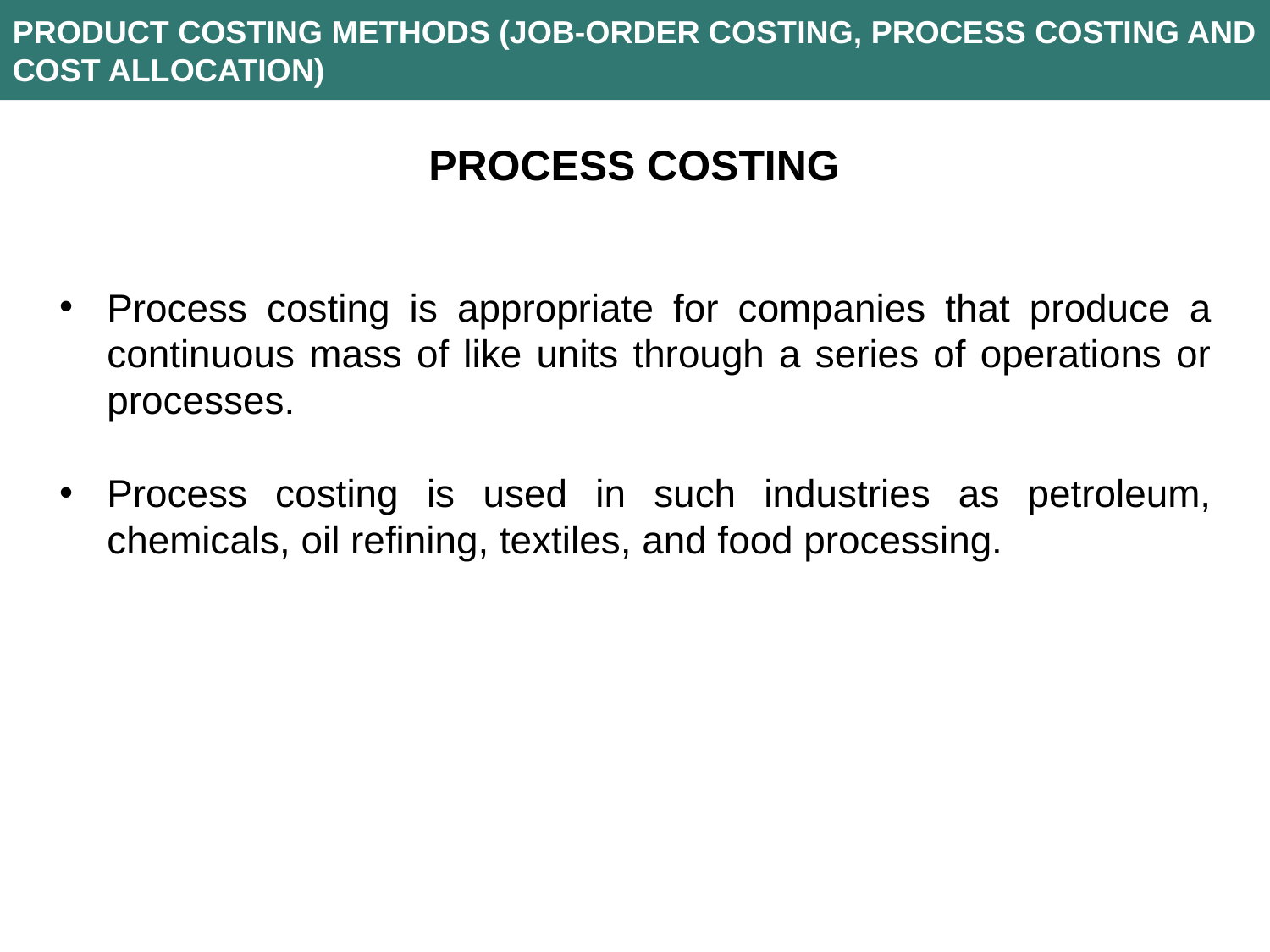

PRODUCT COSTING METHODS (JOB-ORDER COSTING, PROCESS COSTING AND COST ALLOCATION)
PROCESS COSTING

Process costing is appropriate for companies that produce a continuous mass of like units through a series of operations or processes.

Process costing is used in such industries as petroleum, chemicals, oil refining, textiles, and food processing.